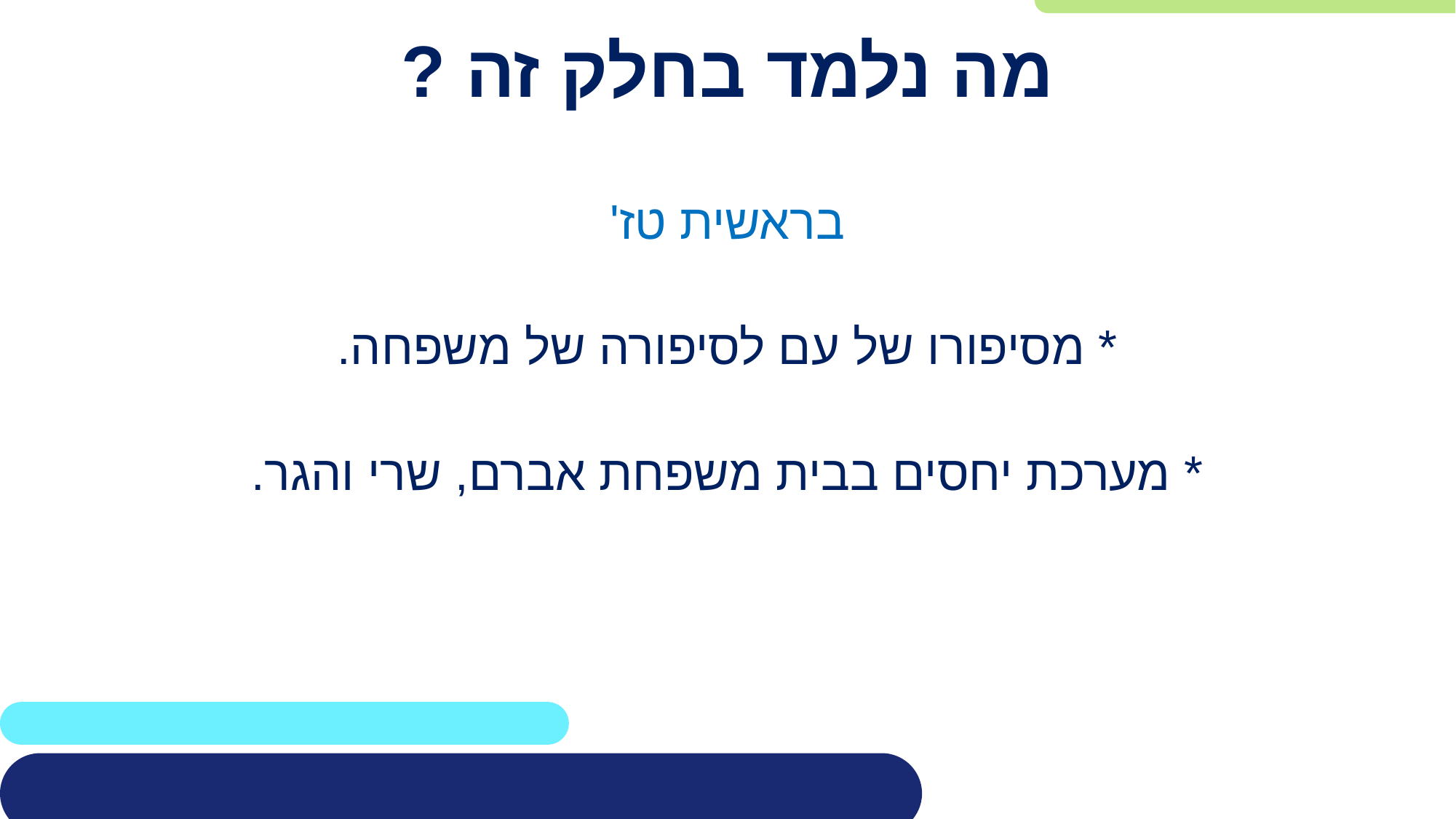

# מה נלמד בחלק זה ?
בראשית טז'
* מסיפורו של עם לסיפורה של משפחה.
* מערכת יחסים בבית משפחת אברם, שרי והגר.